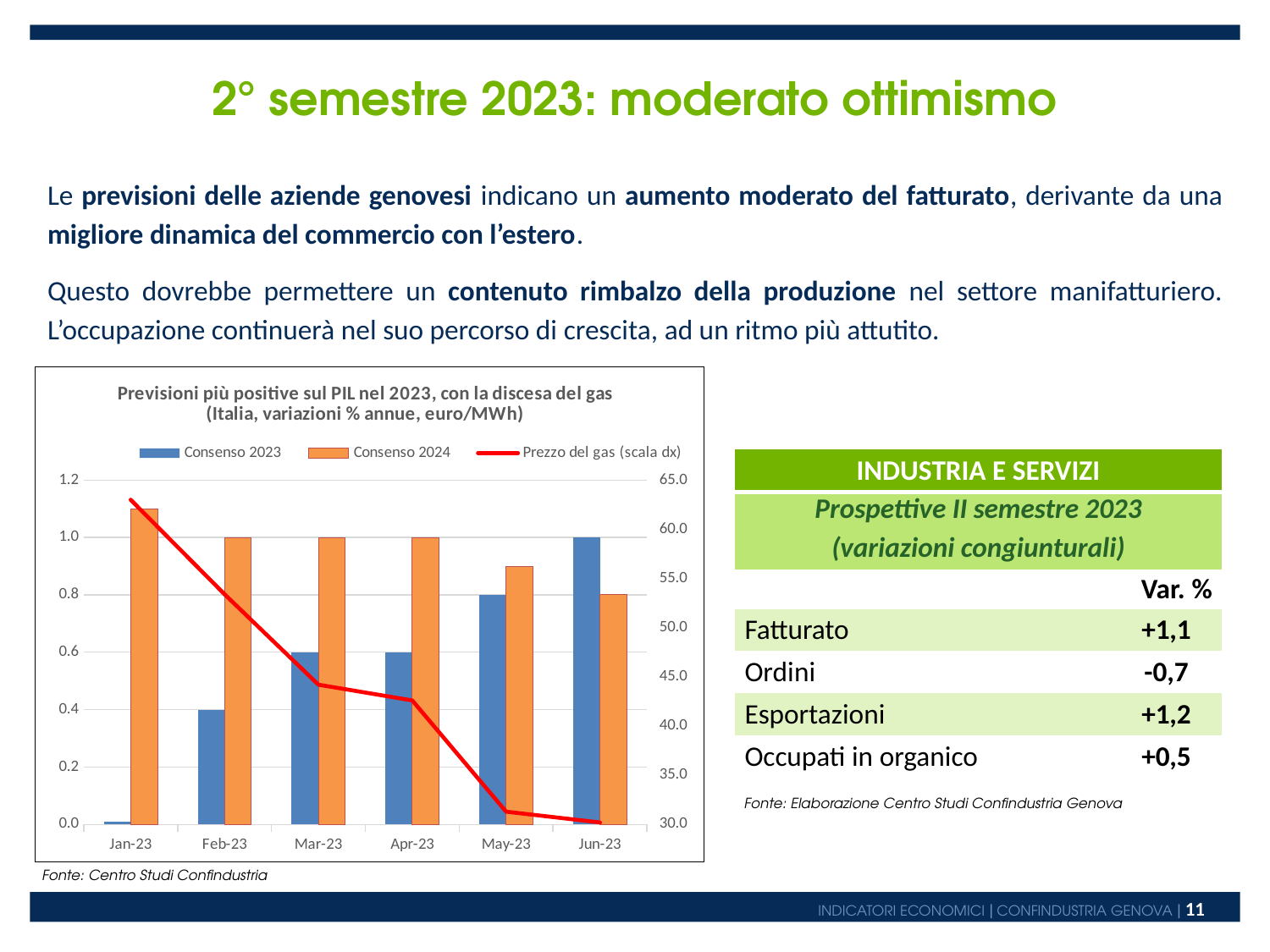

# 2° semestre 2023: moderato ottimismo
Le previsioni delle aziende genovesi indicano un aumento moderato del fatturato, derivante da una migliore dinamica del commercio con l’estero.
Questo dovrebbe permettere un contenuto rimbalzo della produzione nel settore manifatturiero. L’occupazione continuerà nel suo percorso di crescita, ad un ritmo più attutito.

### Chart: Previsioni più positive sul PIL nel 2023, con la discesa del gas
(Italia, variazioni % annue, euro/MWh)

| Category | Consenso 2023 | Consenso 2024 | Prezzo del gas (scala dx) |
|---|---|---|---|
| 44927 | 0.01 | 1.1 | 63.0 |
| 44958 | 0.4 | 1.0 | 53.4 |
| 44986 | 0.6 | 1.0 | 44.2 |
| 45017 | 0.6 | 1.0 | 42.6 |
| 45047 | 0.8 | 0.9 | 31.3 |
| 45078 | 1.0 | 0.8 | 30.2 |
| INDUSTRIA E SERVIZI |  |
| --- | --- |
| Prospettive II semestre 2023 (variazioni congiunturali) |  |
|  | Var. % |
| Fatturato | +1,1 |
| Ordini | -0,7 |
| Esportazioni | +1,2 |
| Occupati in organico | +0,5 |
Fonte: Elaborazione Centro Studi Confindustria Genova
Fonte: Centro Studi Confindustria